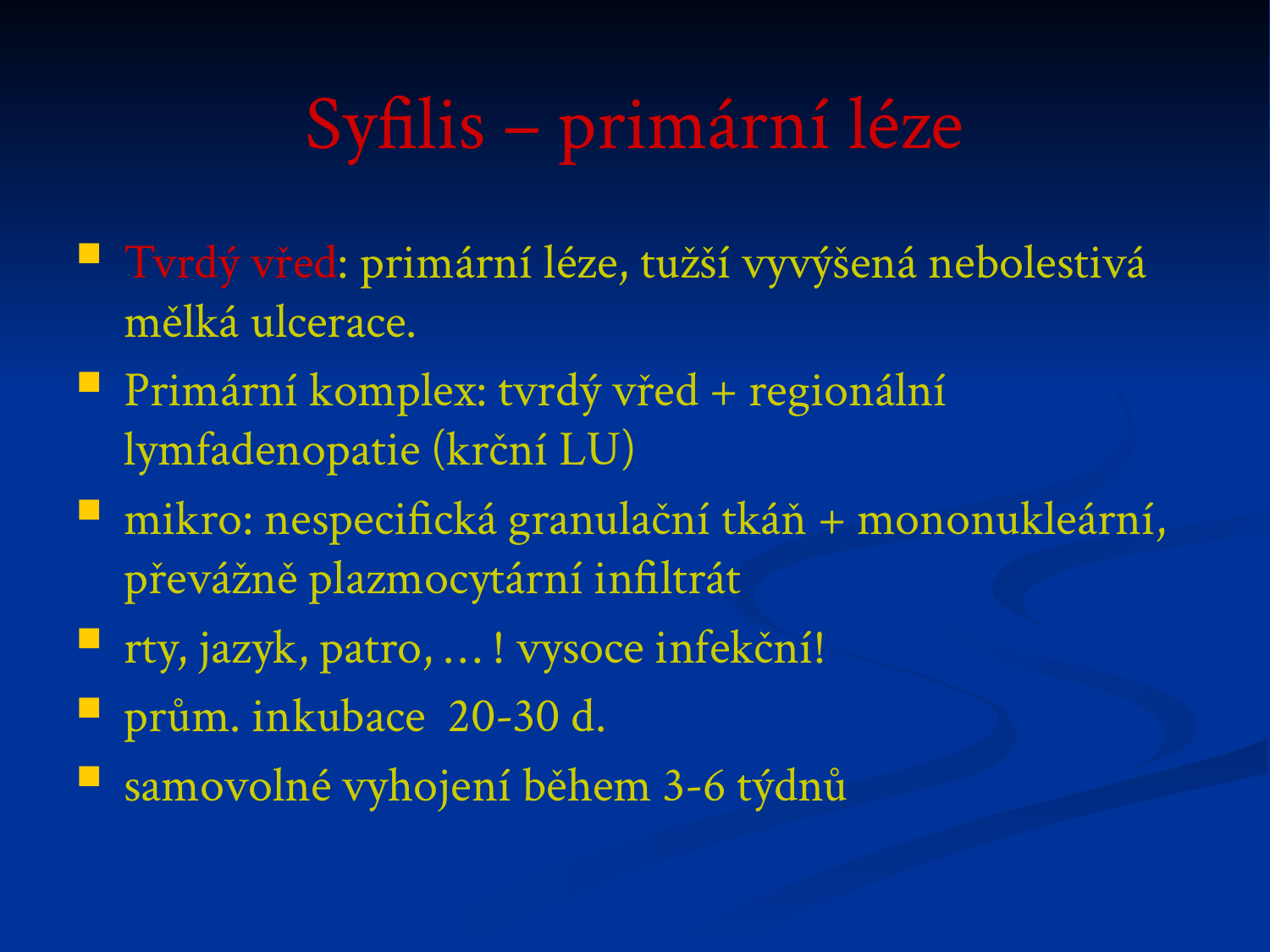

# Syfilis – primární léze
Tvrdý vřed: primární léze, tužší vyvýšená nebolestivá mělká ulcerace.
Primární komplex: tvrdý vřed + regionální lymfadenopatie (krční LU)
mikro: nespecifická granulační tkáň + mononukleární, převážně plazmocytární infiltrát
rty, jazyk, patro, … ! vysoce infekční!
prům. inkubace  20-30 d.
samovolné vyhojení během 3-6 týdnů